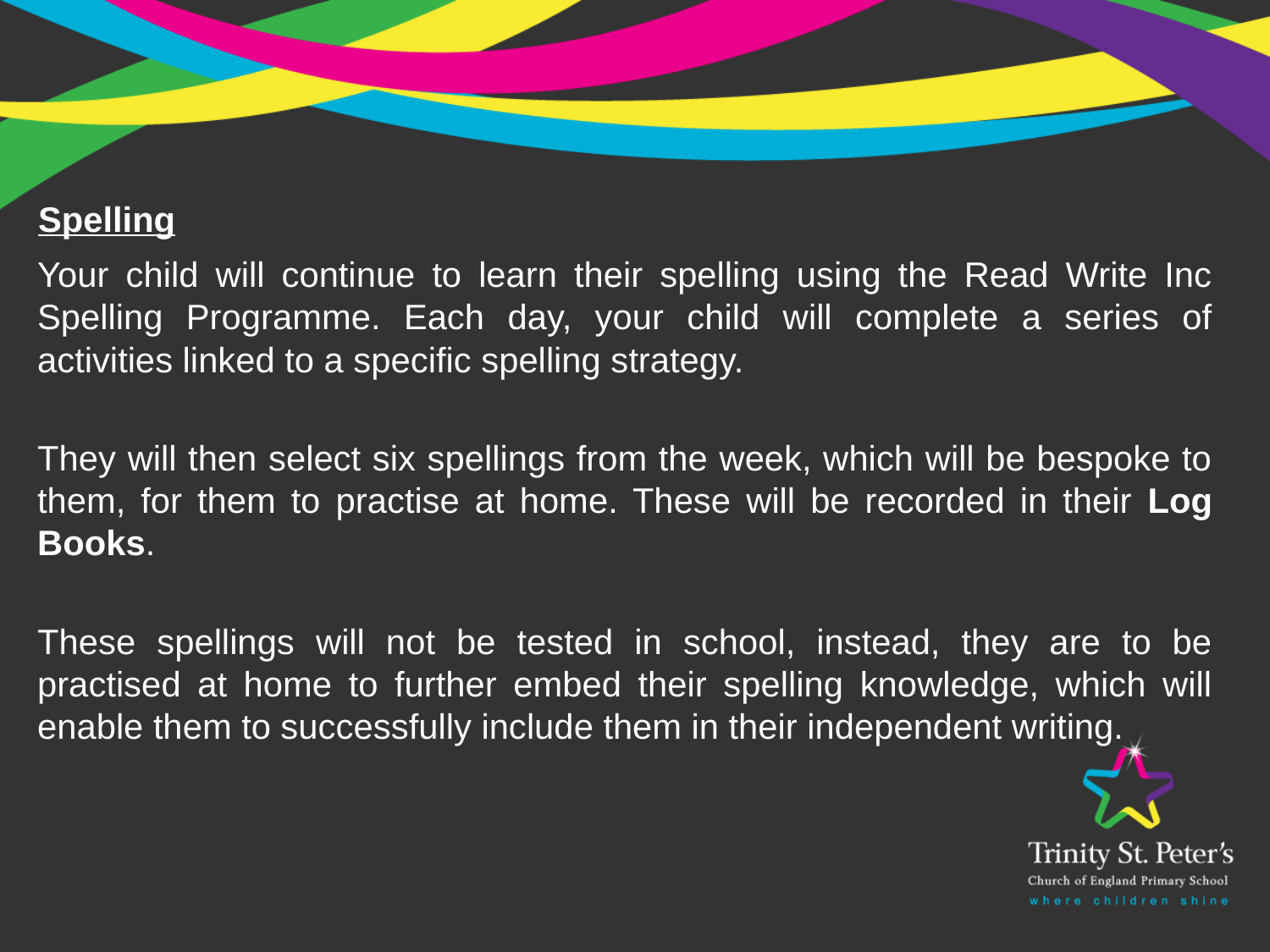

Spelling
Your child will continue to learn their spelling using the Read Write Inc Spelling Programme. Each day, your child will complete a series of activities linked to a specific spelling strategy.

They will then select six spellings from the week, which will be bespoke to them, for them to practise at home. These will be recorded in their Log Books.

These spellings will not be tested in school, instead, they are to be practised at home to further embed their spelling knowledge, which will enable them to successfully include them in their independent writing.